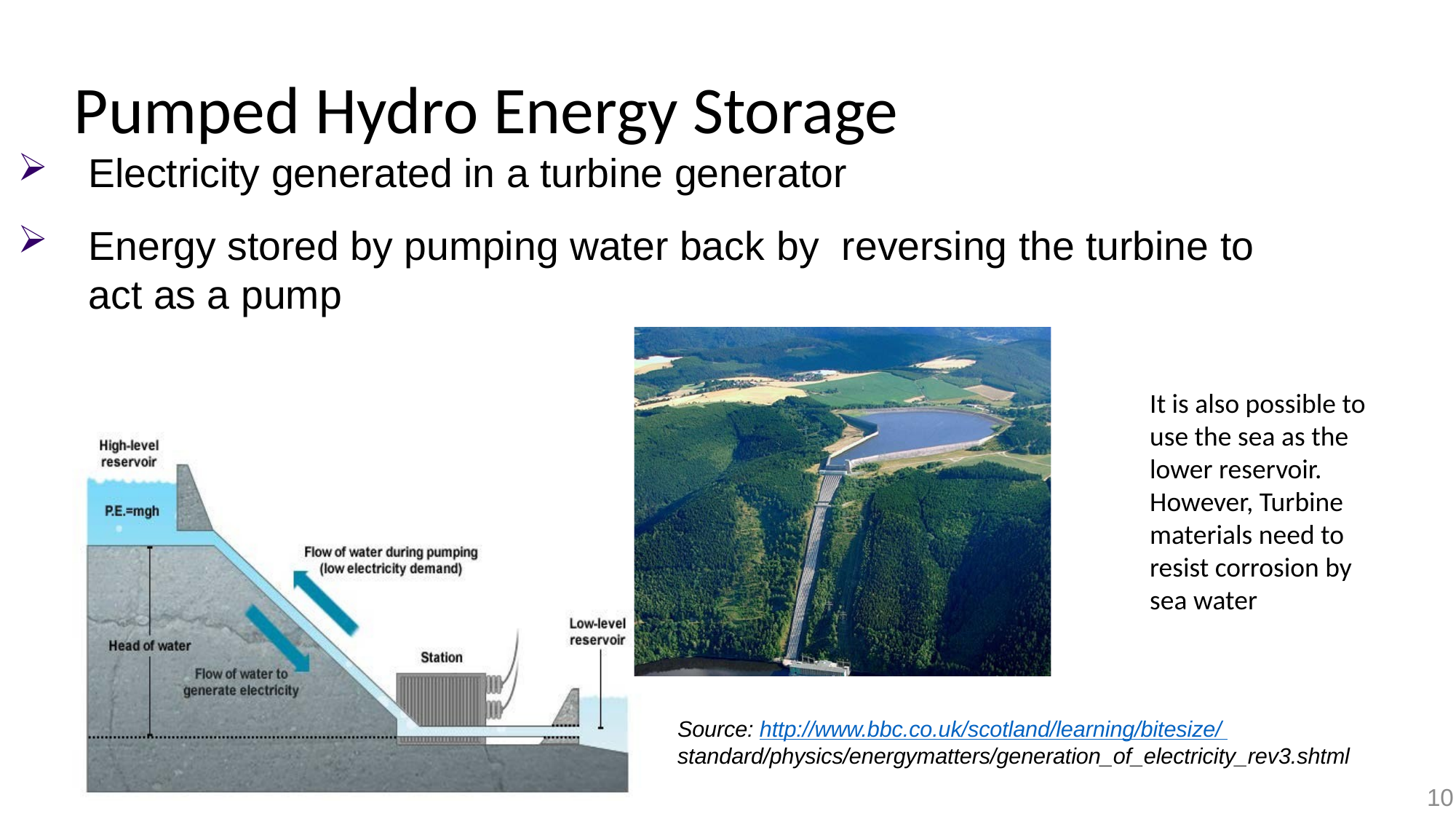

# Pumped Hydro Energy Storage
Electricity generated in a turbine generator
Energy stored by pumping water back by  reversing the turbine to act as a pump

It is also possible to use the sea as the lower reservoir. However, Turbine materials need to resist corrosion by sea water
Source: http://www.bbc.co.uk/scotland/learning/bitesize/  standard/physics/energymatters/generation_of_electricity_rev3.shtml
10